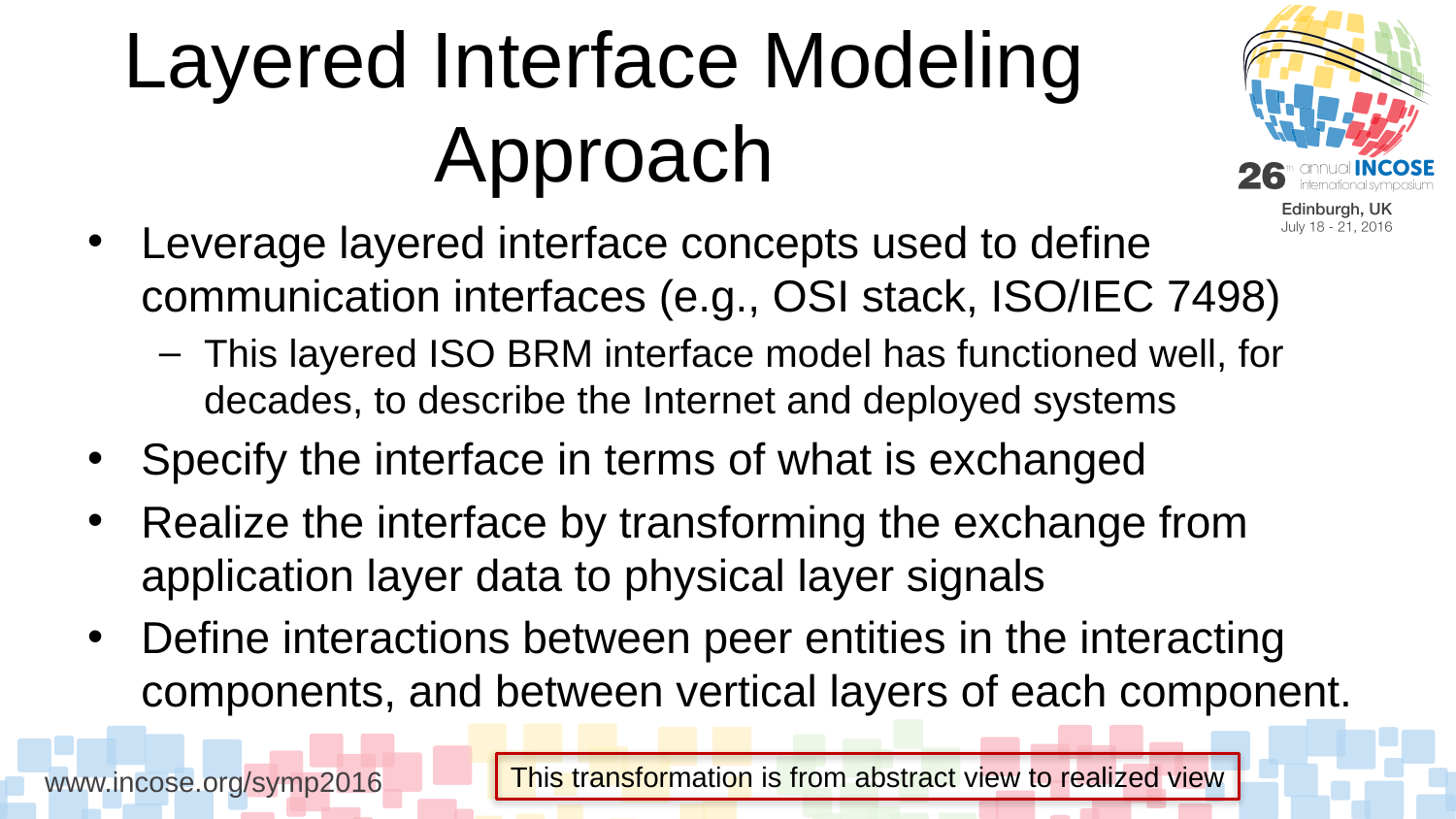

# Layered Interface Modeling Approach
Leverage layered interface concepts used to define communication interfaces (e.g., OSI stack, ISO/IEC 7498)
This layered ISO BRM interface model has functioned well, for decades, to describe the Internet and deployed systems
Specify the interface in terms of what is exchanged
Realize the interface by transforming the exchange from application layer data to physical layer signals
Define interactions between peer entities in the interacting components, and between vertical layers of each component.
This transformation is from abstract view to realized view